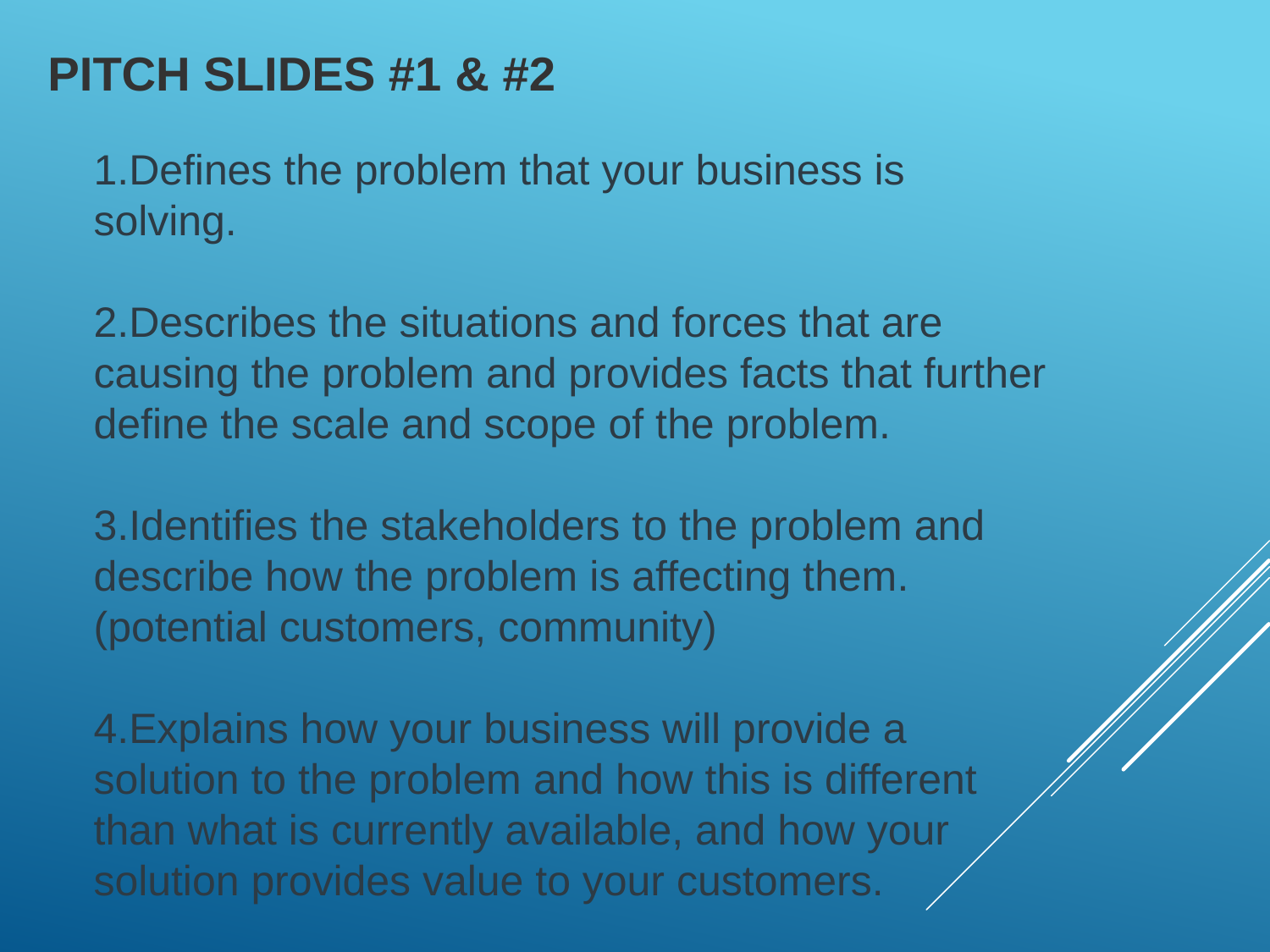

# Pitch Slides #1 & #2
Defines the problem that your business is solving.

Describes the situations and forces that are causing the problem and provides facts that further define the scale and scope of the problem.

Identifies the stakeholders to the problem and describe how the problem is affecting them. (potential customers, community)

Explains how your business will provide a solution to the problem and how this is different than what is currently available, and how your solution provides value to your customers.